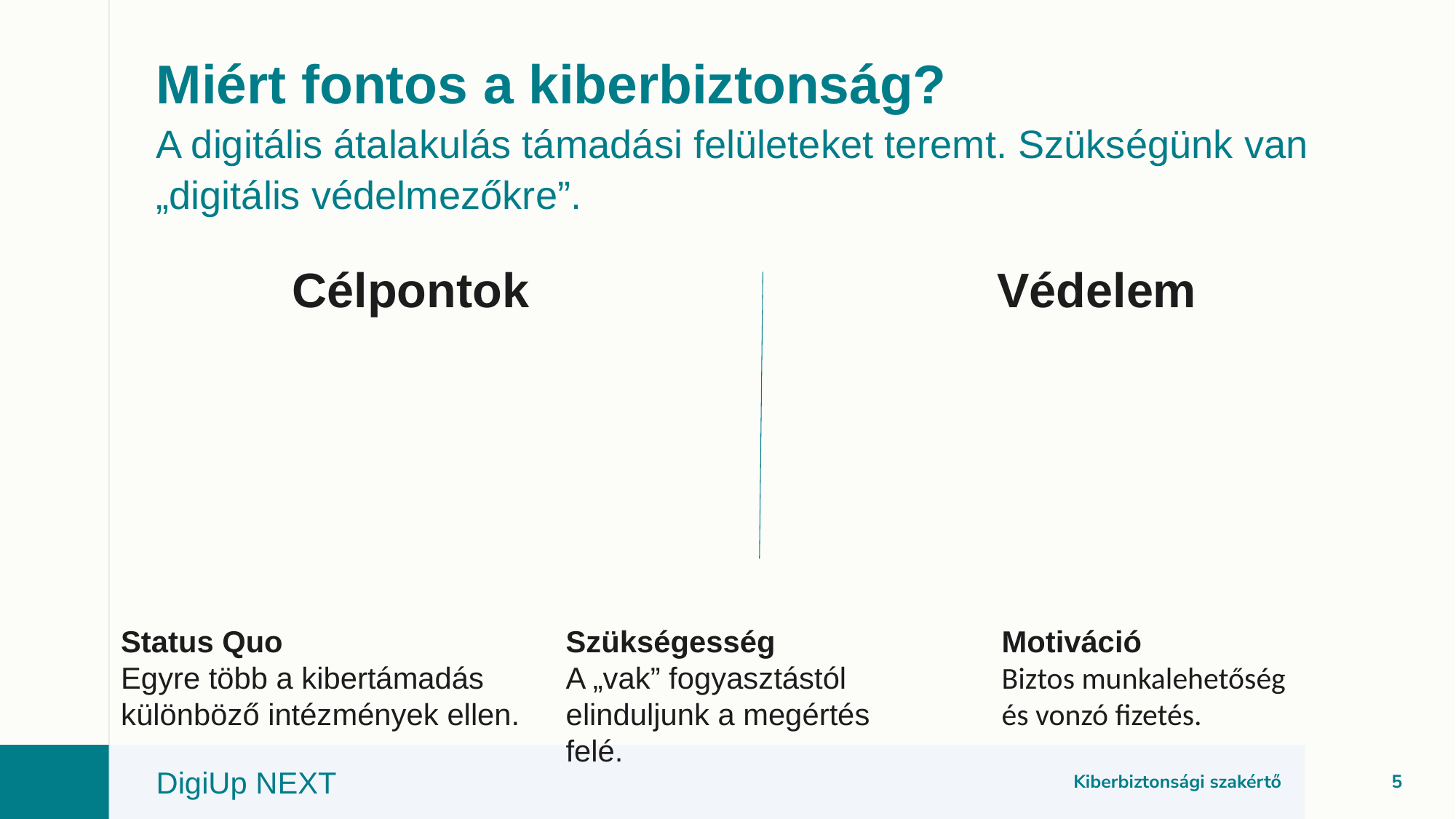

# Miért fontos a kiberbiztonság?
A digitális átalakulás támadási felületeket teremt. Szükségünk van „digitális védelmezőkre”.
Célpontok
Védelem
Motiváció
Biztos munkalehetőség és vonzó fizetés.
Szükségesség
A „vak” fogyasztástól elinduljunk a megértés felé.
Status Quo
Egyre több a kibertámadás különböző intézmények ellen.
Kiberbiztonsági szakértő